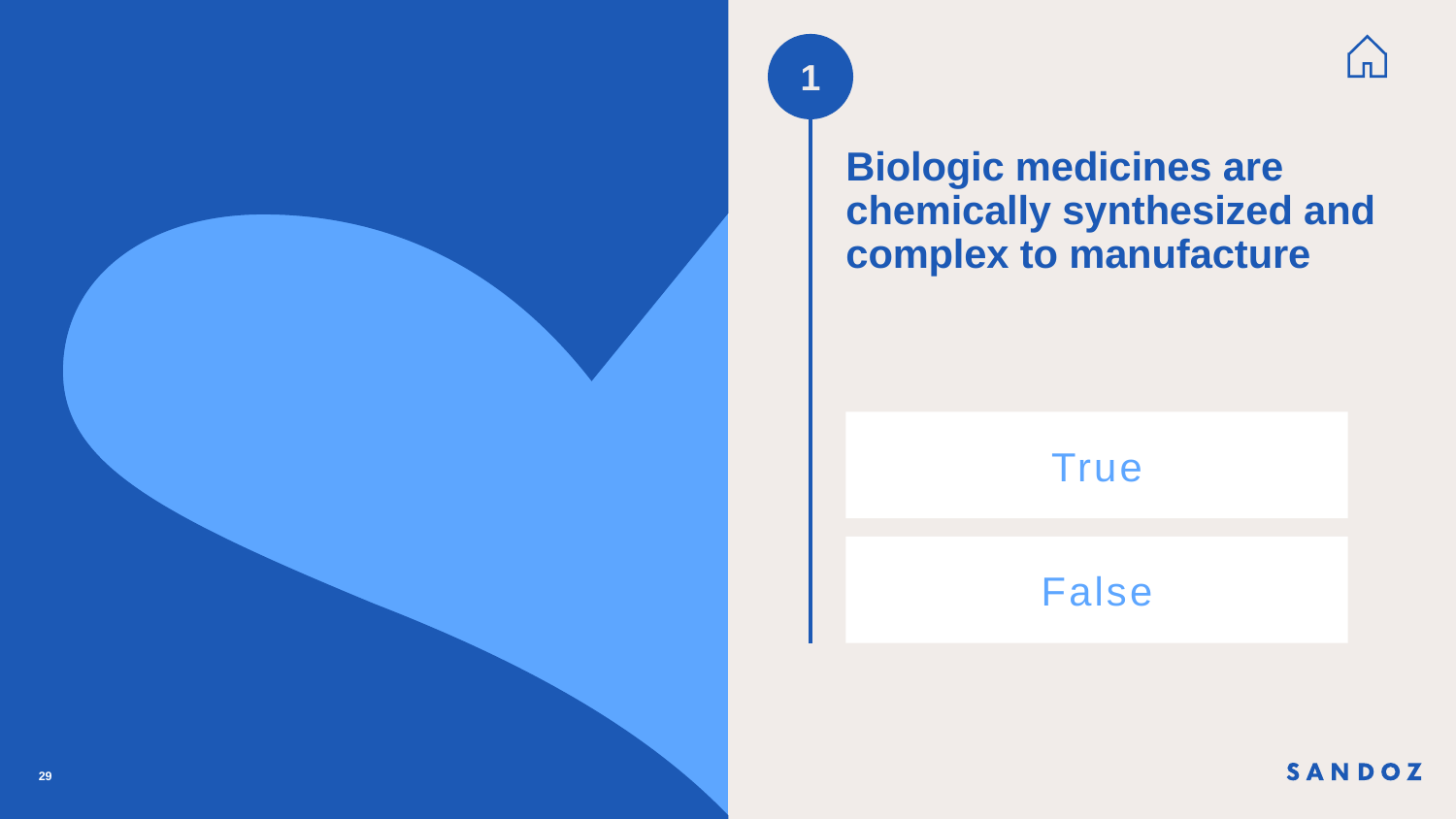

1
Biologic medicines are chemically synthesized and complex to manufacture
True
False
29
29